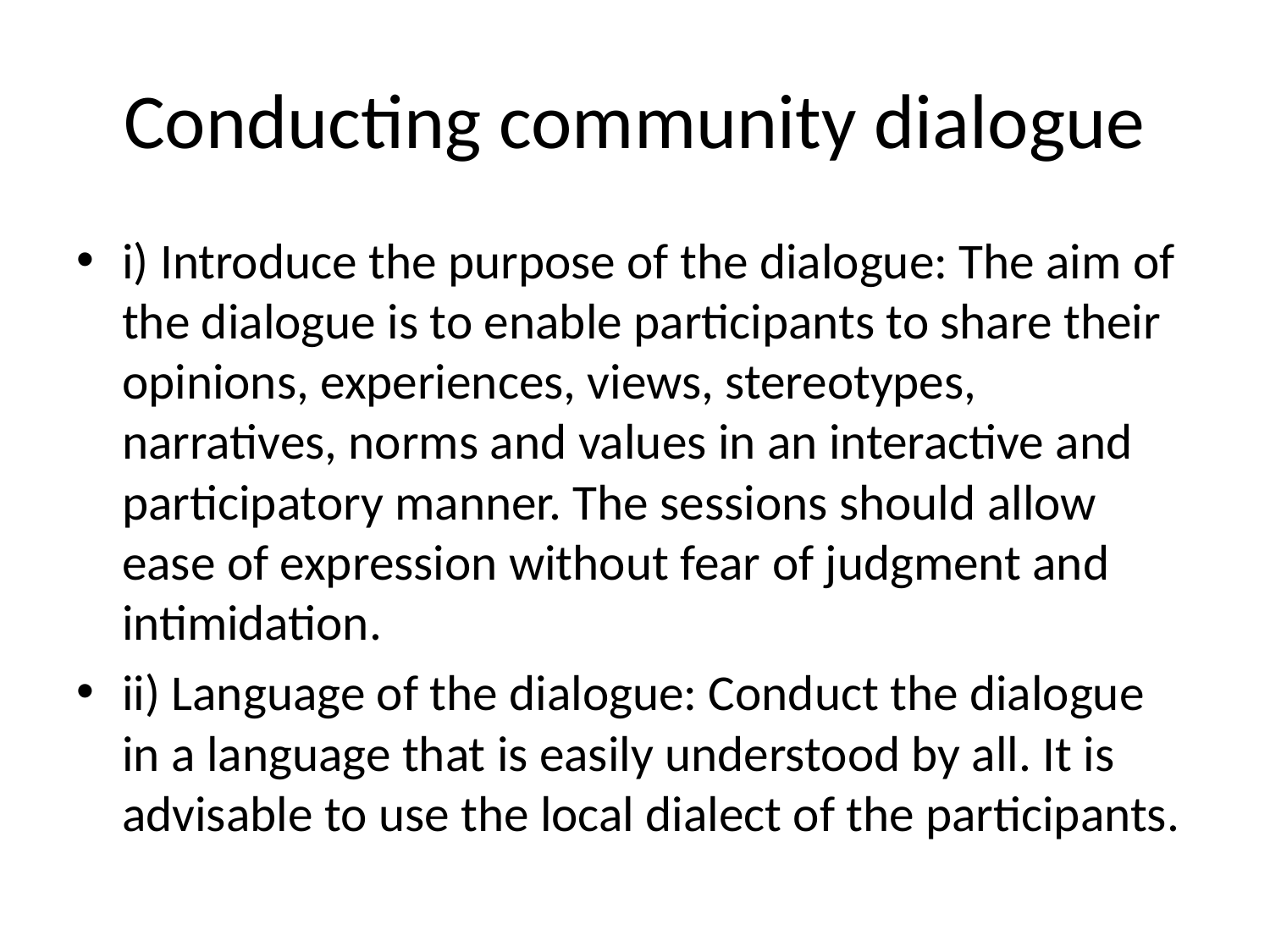

# Conducting community dialogue
i) Introduce the purpose of the dialogue: The aim of the dialogue is to enable participants to share their opinions, experiences, views, stereotypes, narratives, norms and values in an interactive and participatory manner. The sessions should allow ease of expression without fear of judgment and intimidation.
ii) Language of the dialogue: Conduct the dialogue in a language that is easily understood by all. It is advisable to use the local dialect of the participants.